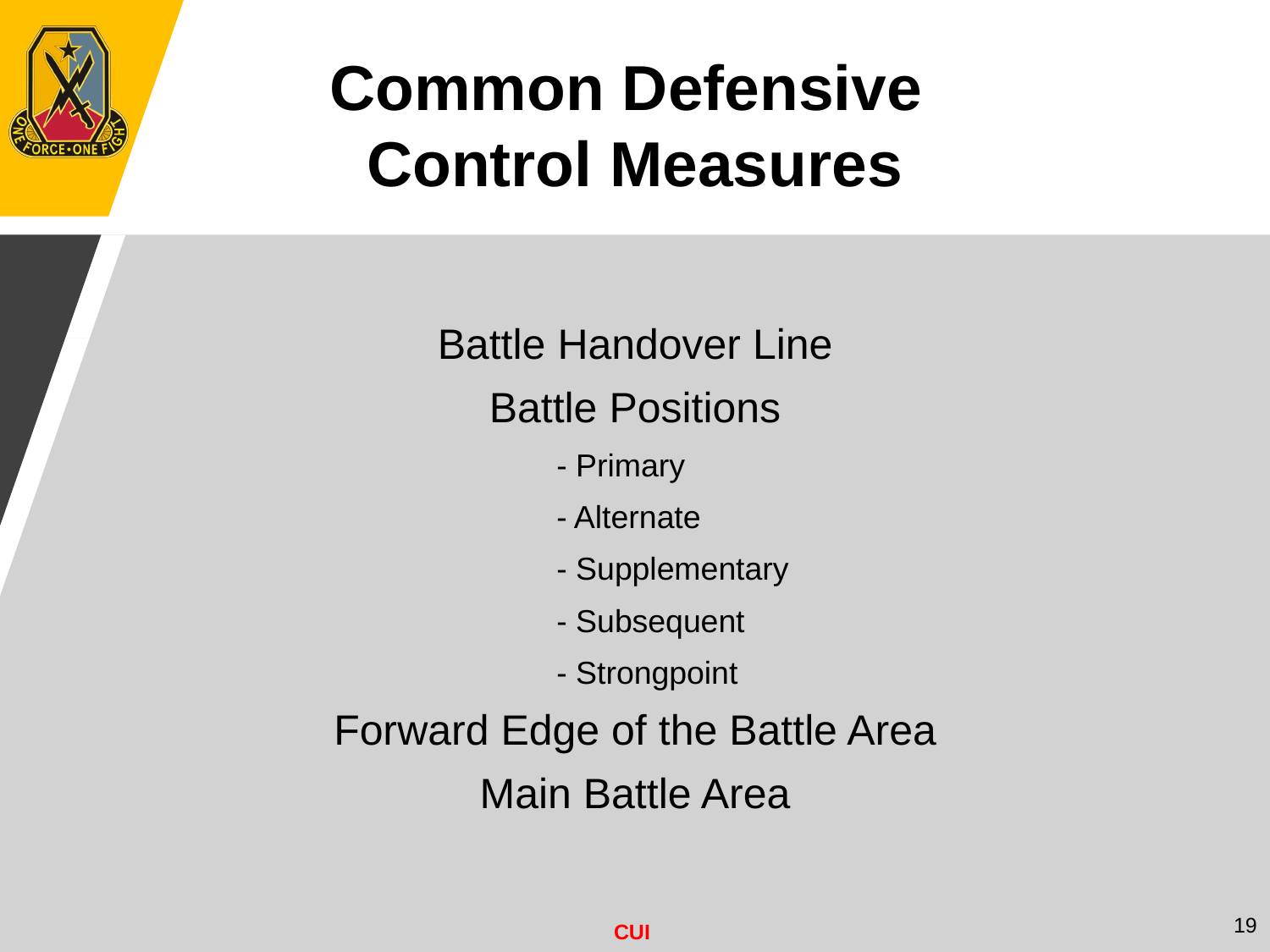

Common Defensive
Control Measures
Battle Handover Line
Battle Positions
		- Primary
		- Alternate
		- Supplementary
		- Subsequent
		- Strongpoint
Forward Edge of the Battle Area
Main Battle Area

19